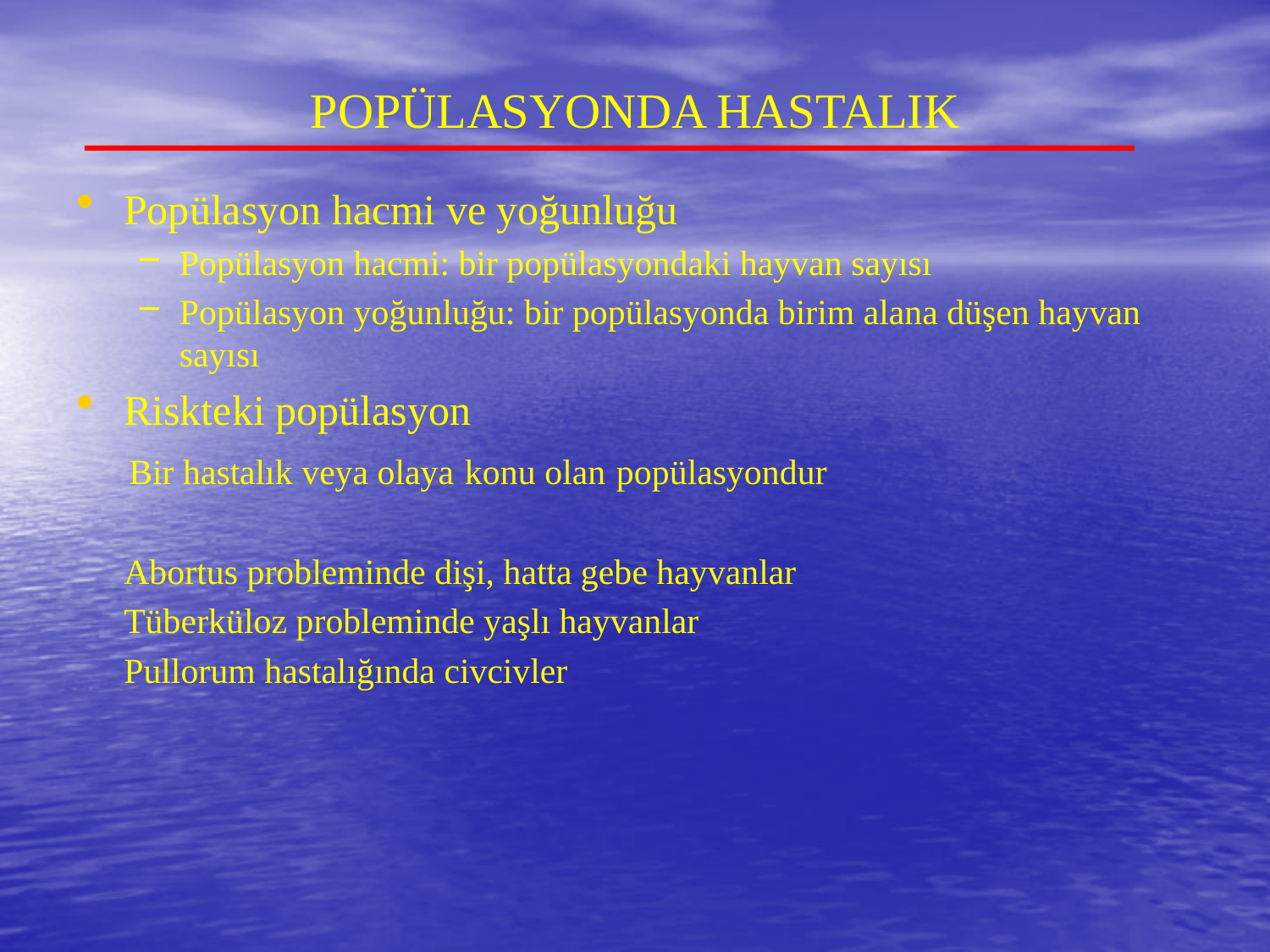

# POPÜLASYONDA HASTALIK

Popülasyon hacmi ve yoğunluğu
Popülasyon hacmi: bir popülasyondaki hayvan sayısı
Popülasyon yoğunluğu: bir popülasyonda birim alana düşen hayvan sayısı
Riskteki popülasyon
     Bir hastalık veya olaya konu olan popülasyondur

	Abortus probleminde dişi, hatta gebe hayvanlar
	Tüberküloz probleminde yaşlı hayvanlar
	Pullorum hastalığında civcivler